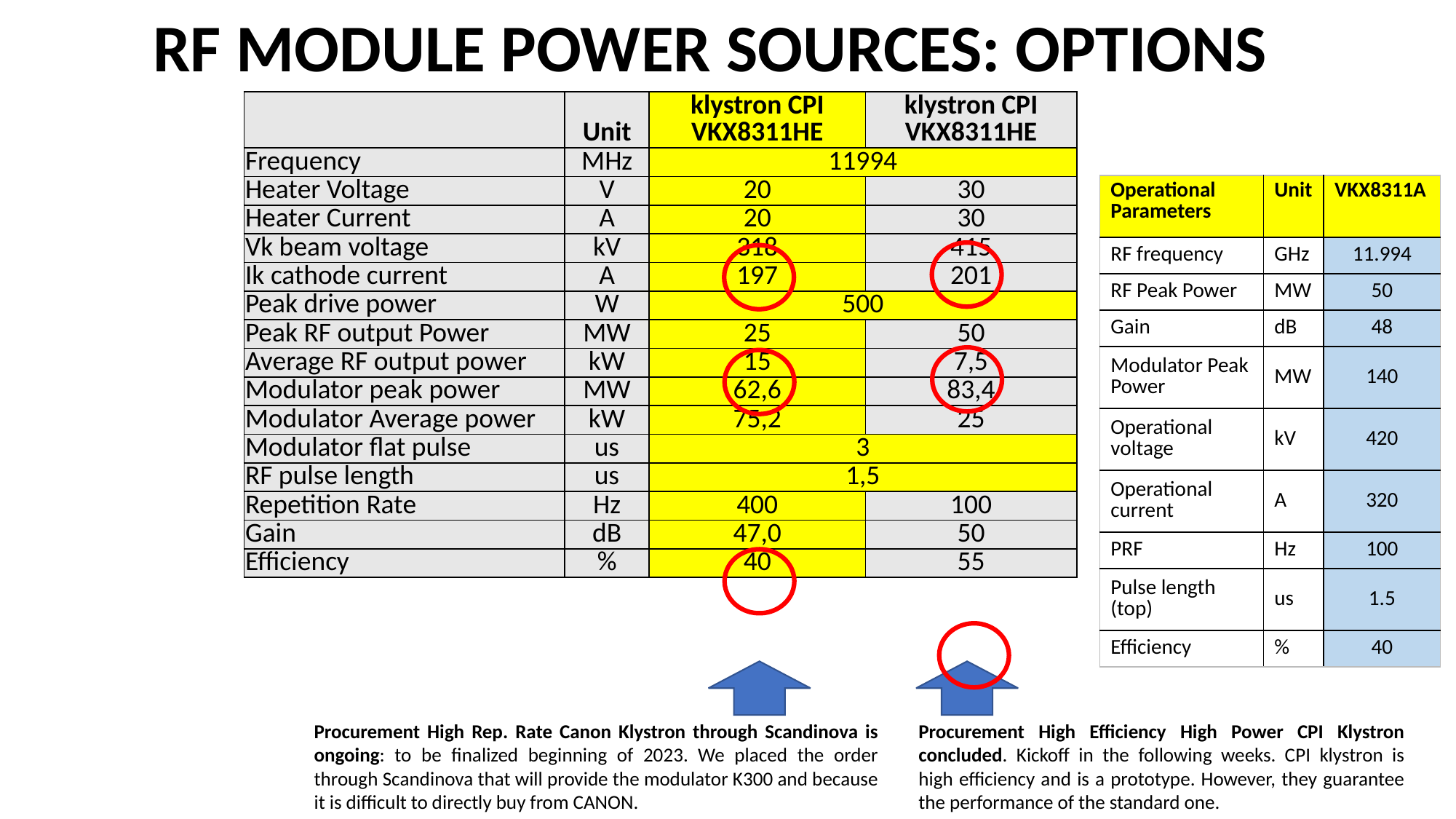

RF MODULE POWER SOURCES: OPTIONS
|  | Unit | klystron CPI VKX8311HE | klystron CPI VKX8311HE |
| --- | --- | --- | --- |
| Frequency | MHz | 11994 | 11994 |
| Heater Voltage | V | 20 | 30 |
| Heater Current | A | 20 | 30 |
| Vk beam voltage | kV | 318 | 415 |
| Ik cathode current | A | 197 | 201 |
| Peak drive power | W | 500 | 500 |
| Peak RF output Power | MW | 25 | 50 |
| Average RF output power | kW | 15 | 7,5 |
| Modulator peak power | MW | 62,6 | 83,4 |
| Modulator Average power | kW | 75,2 | 25 |
| Modulator flat pulse | us | 3 | 3 |
| RF pulse length | us | 1,5 | 1,5 |
| Repetition Rate | Hz | 400 | 100 |
| Gain | dB | 47,0 | 50 |
| Efficiency | % | 40 | 55 |
| Operational Parameters | Unit | VKX8311A |
| --- | --- | --- |
| RF frequency | GHz | 11.994 |
| RF Peak Power | MW | 50 |
| Gain | dB | 48 |
| Modulator Peak Power | MW | 140 |
| Operational voltage | kV | 420 |
| Operational current | A | 320 |
| PRF | Hz | 100 |
| Pulse length (top) | us | 1.5 |
| Efficiency | % | 40 |

Procurement High Rep. Rate Canon Klystron through Scandinova is ongoing: to be finalized beginning of 2023. We placed the order through Scandinova that will provide the modulator K300 and because it is difficult to directly buy from CANON.
Procurement High Efficiency High Power CPI Klystron concluded. Kickoff in the following weeks. CPI klystron is high efficiency and is a prototype. However, they guarantee the performance of the standard one.